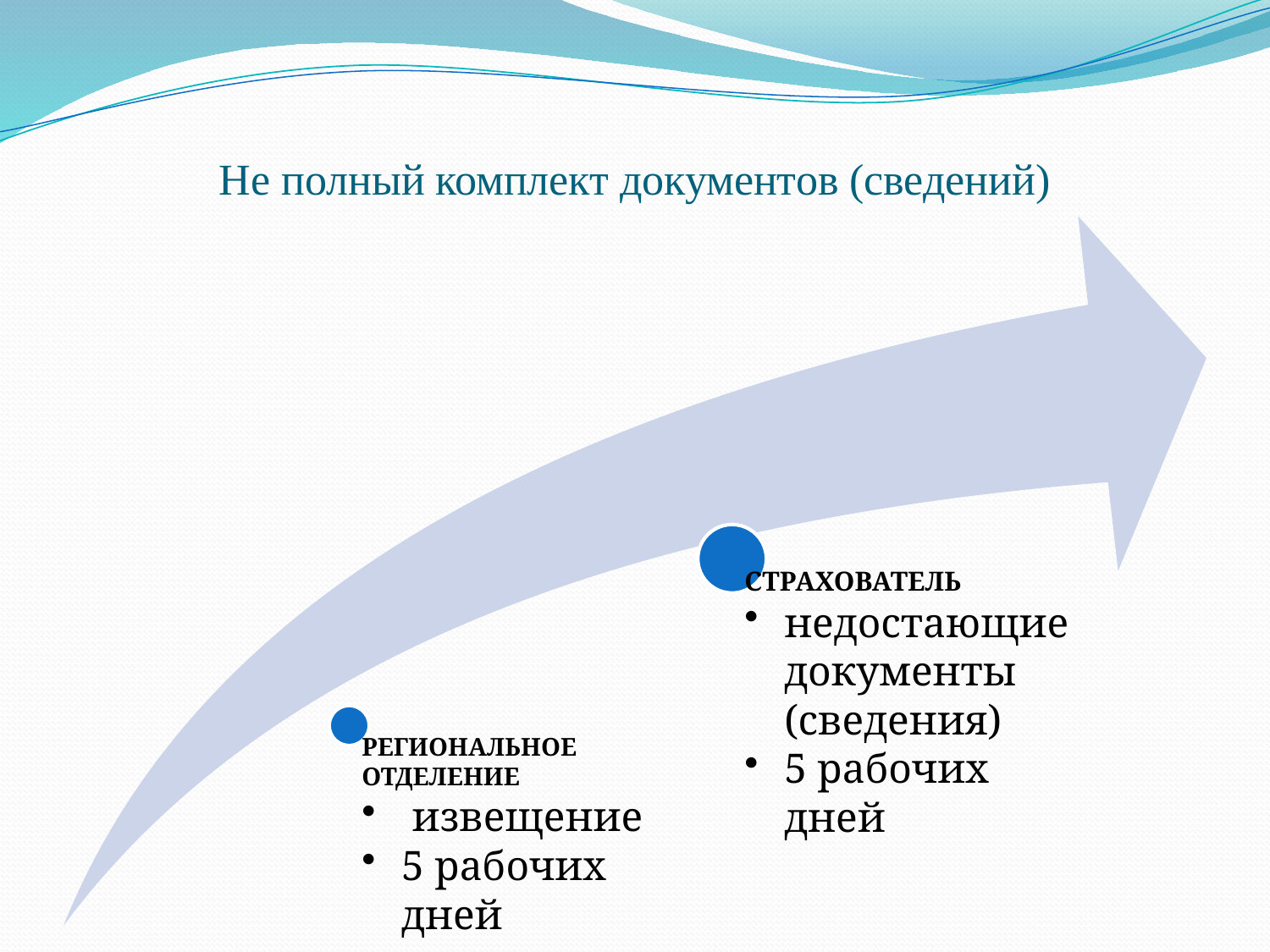

# Не полный комплект документов (сведений)
СТРАХОВАТЕЛЬ
недостающие документы (сведения)
5 рабочих дней
 извещение
РЕГИОНАЛЬНОЕ ОТДЕЛЕНИЕ
5 рабочих дней